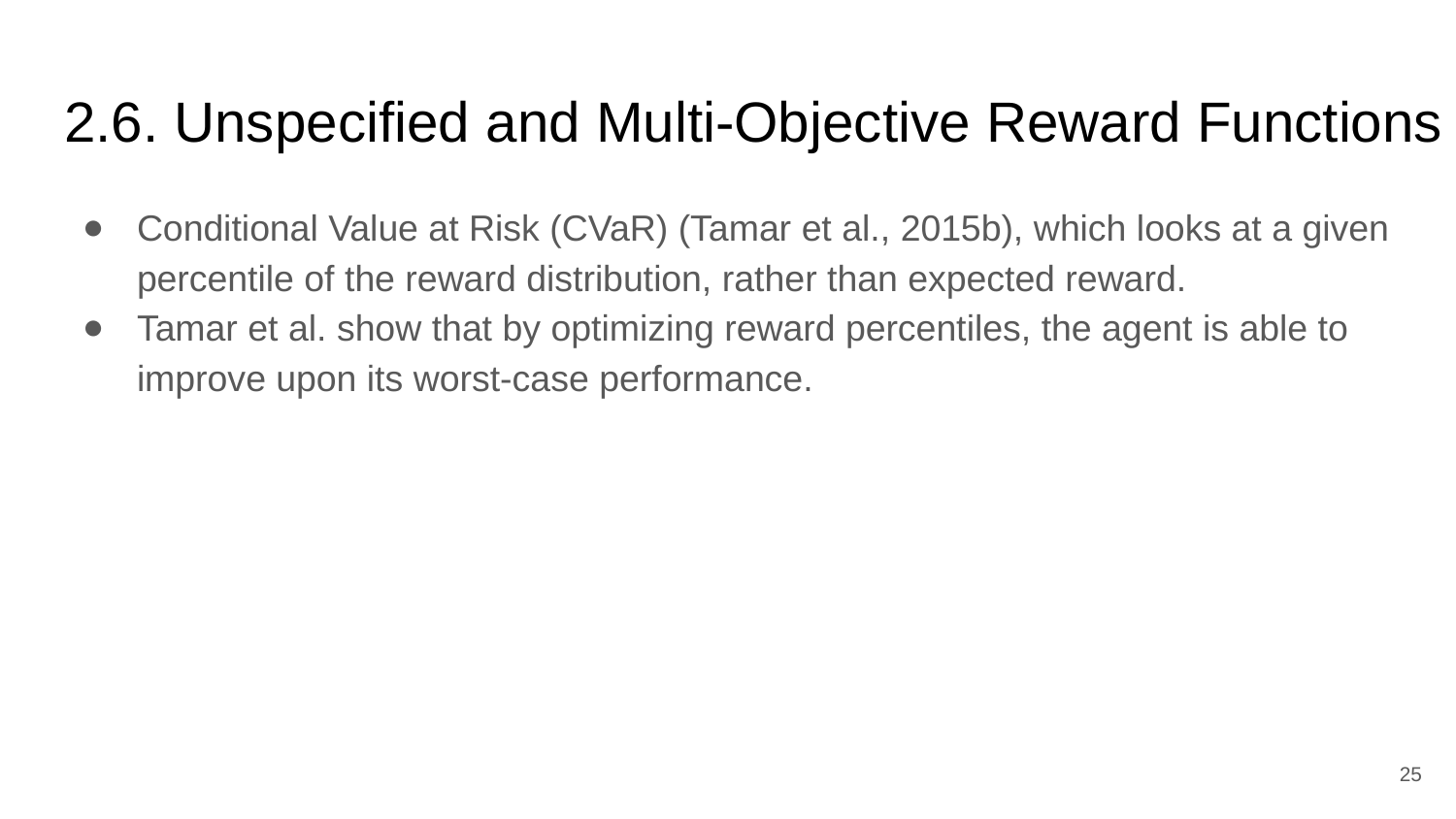

# 2.6. Unspecified and Multi-Objective Reward Functions
Conditional Value at Risk (CVaR) (Tamar et al., 2015b), which looks at a given percentile of the reward distribution, rather than expected reward.
Tamar et al. show that by optimizing reward percentiles, the agent is able to improve upon its worst-case performance.

25